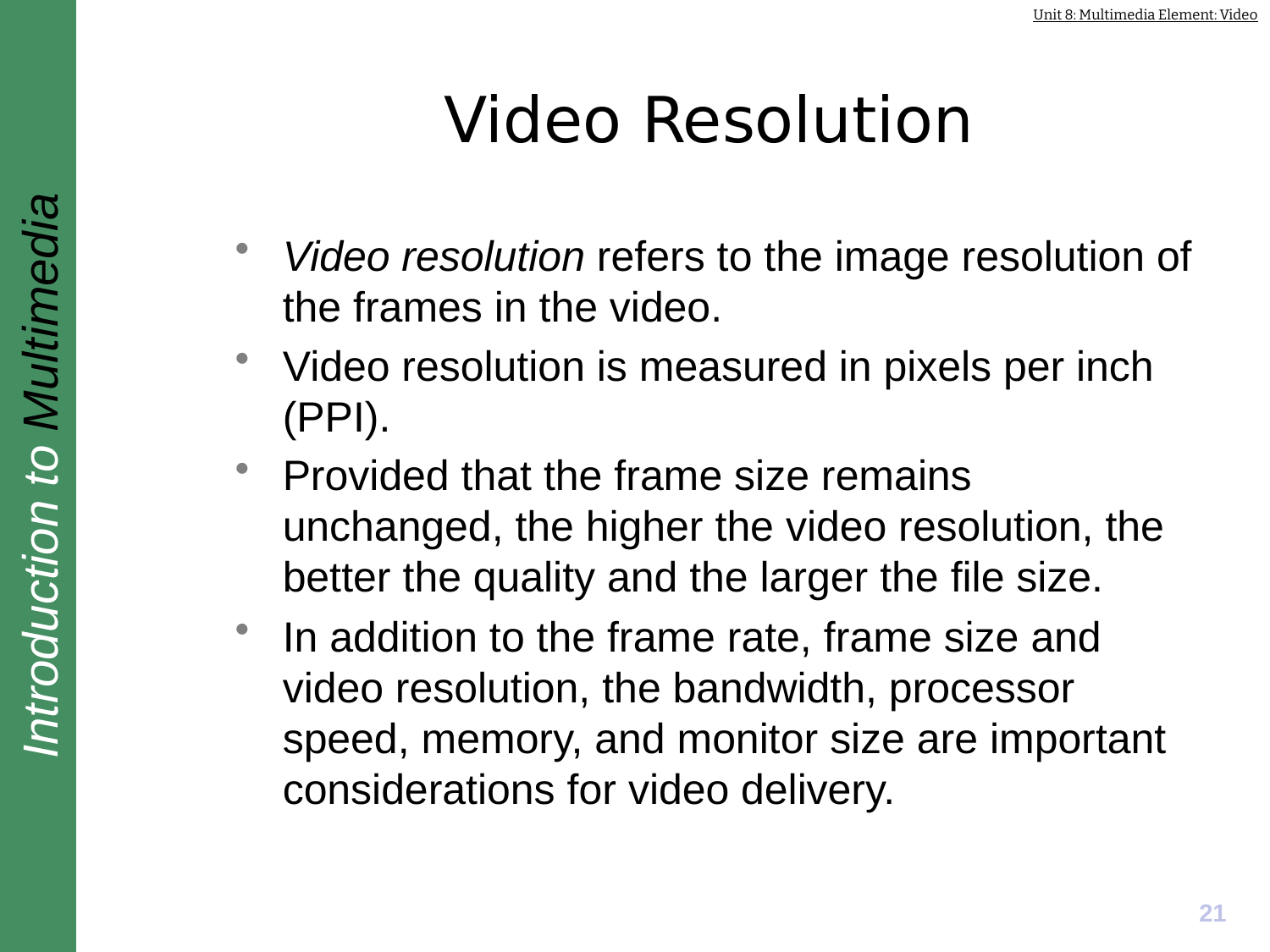

# Video Resolution
Video resolution refers to the image resolution of the frames in the video.
Video resolution is measured in pixels per inch (PPI).
Provided that the frame size remains unchanged, the higher the video resolution, the better the quality and the larger the file size.
In addition to the frame rate, frame size and video resolution, the bandwidth, processor speed, memory, and monitor size are important considerations for video delivery.

21